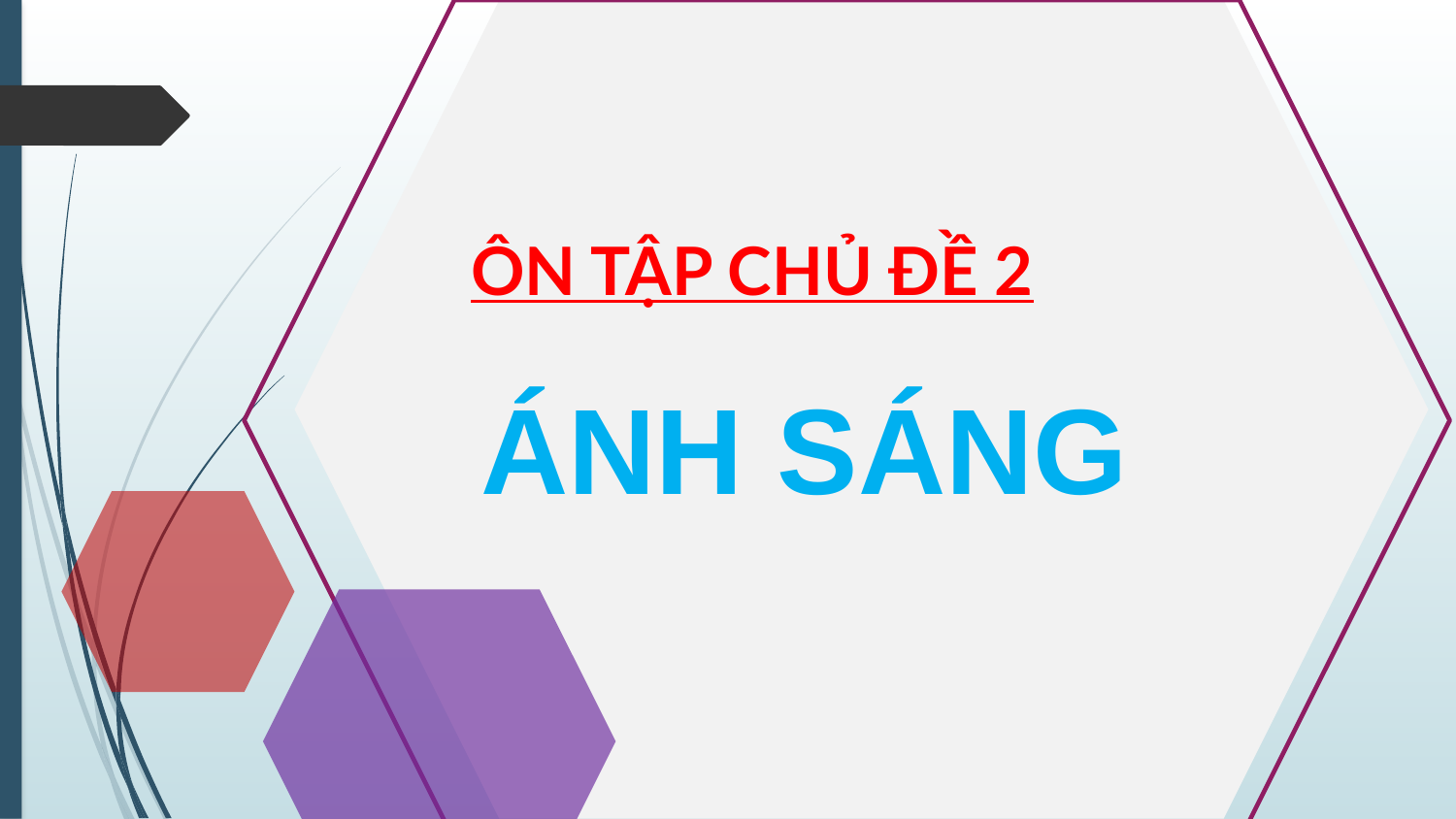

ÔN TẬP CHỦ ĐỀ 2
ÁNH SÁNG